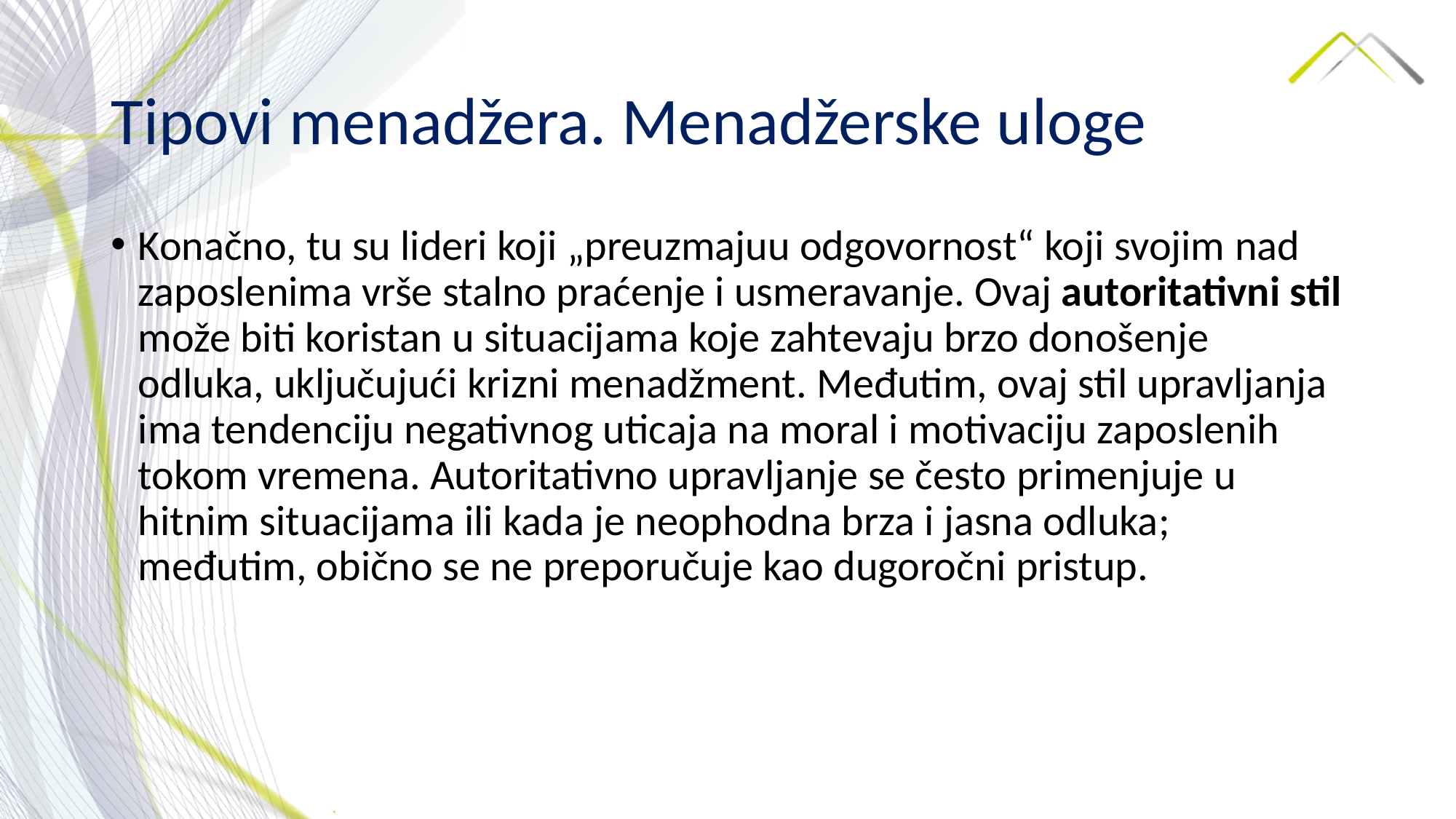

# Tipovi menadžera. Menadžerske uloge
Konačno, tu su lideri koji „preuzmajuu odgovornost“ koji svojim nad zaposlenima vrše stalno praćenje i usmeravanje. Ovaj autoritativni stil može biti koristan u situacijama koje zahtevaju brzo donošenje odluka, uključujući krizni menadžment. Međutim, ovaj stil upravljanja ima tendenciju negativnog uticaja na moral i motivaciju zaposlenih tokom vremena. Autoritativno upravljanje se često primenjuje u hitnim situacijama ili kada je neophodna brza i jasna odluka; međutim, obično se ne preporučuje kao dugoročni pristup.